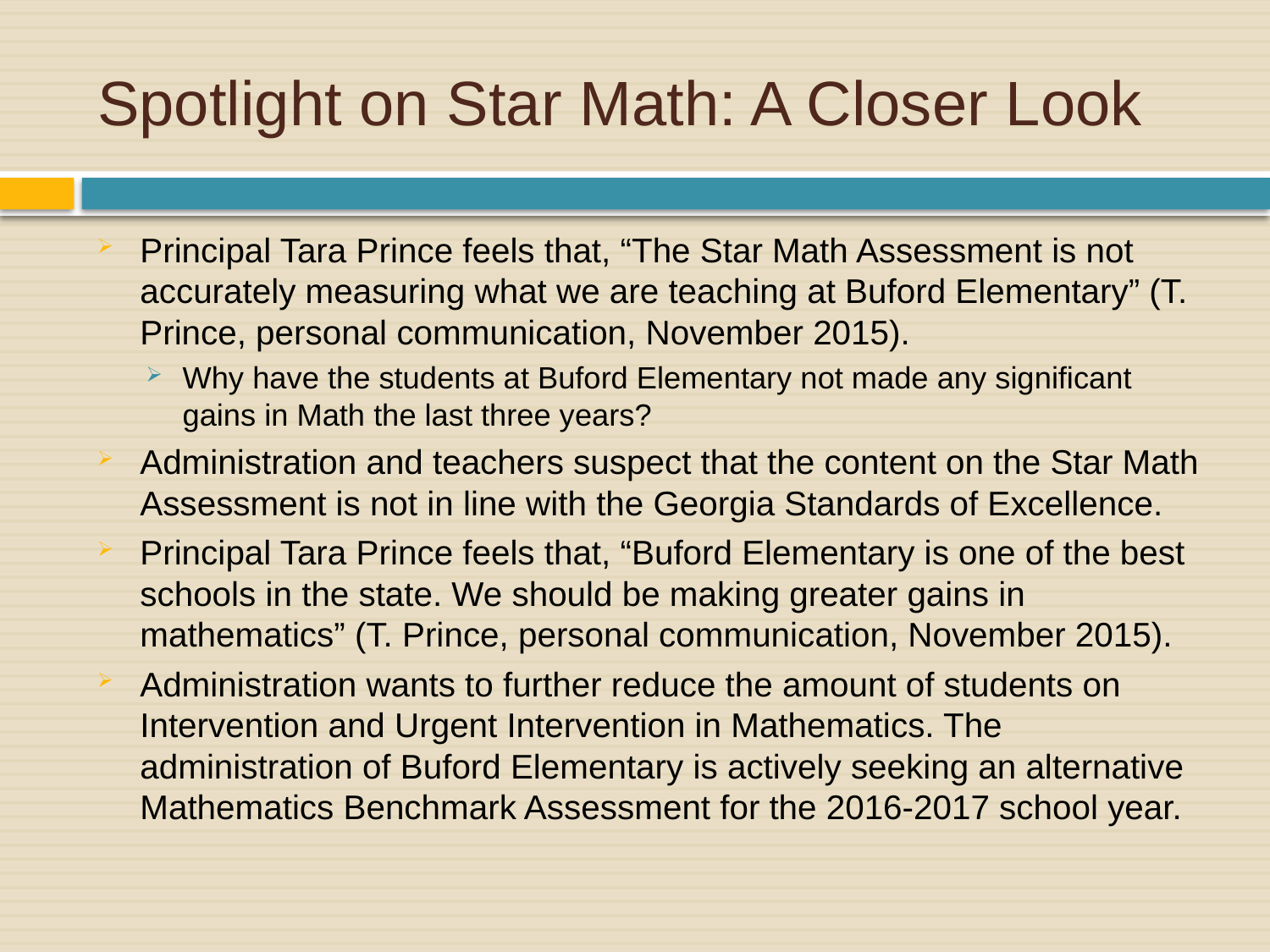

# Spotlight on Star Math: A Closer Look
Principal Tara Prince feels that, “The Star Math Assessment is not accurately measuring what we are teaching at Buford Elementary” (T. Prince, personal communication, November 2015).
Why have the students at Buford Elementary not made any significant gains in Math the last three years?
Administration and teachers suspect that the content on the Star Math Assessment is not in line with the Georgia Standards of Excellence.
Principal Tara Prince feels that, “Buford Elementary is one of the best schools in the state. We should be making greater gains in mathematics” (T. Prince, personal communication, November 2015).
Administration wants to further reduce the amount of students on Intervention and Urgent Intervention in Mathematics. The administration of Buford Elementary is actively seeking an alternative Mathematics Benchmark Assessment for the 2016-2017 school year.